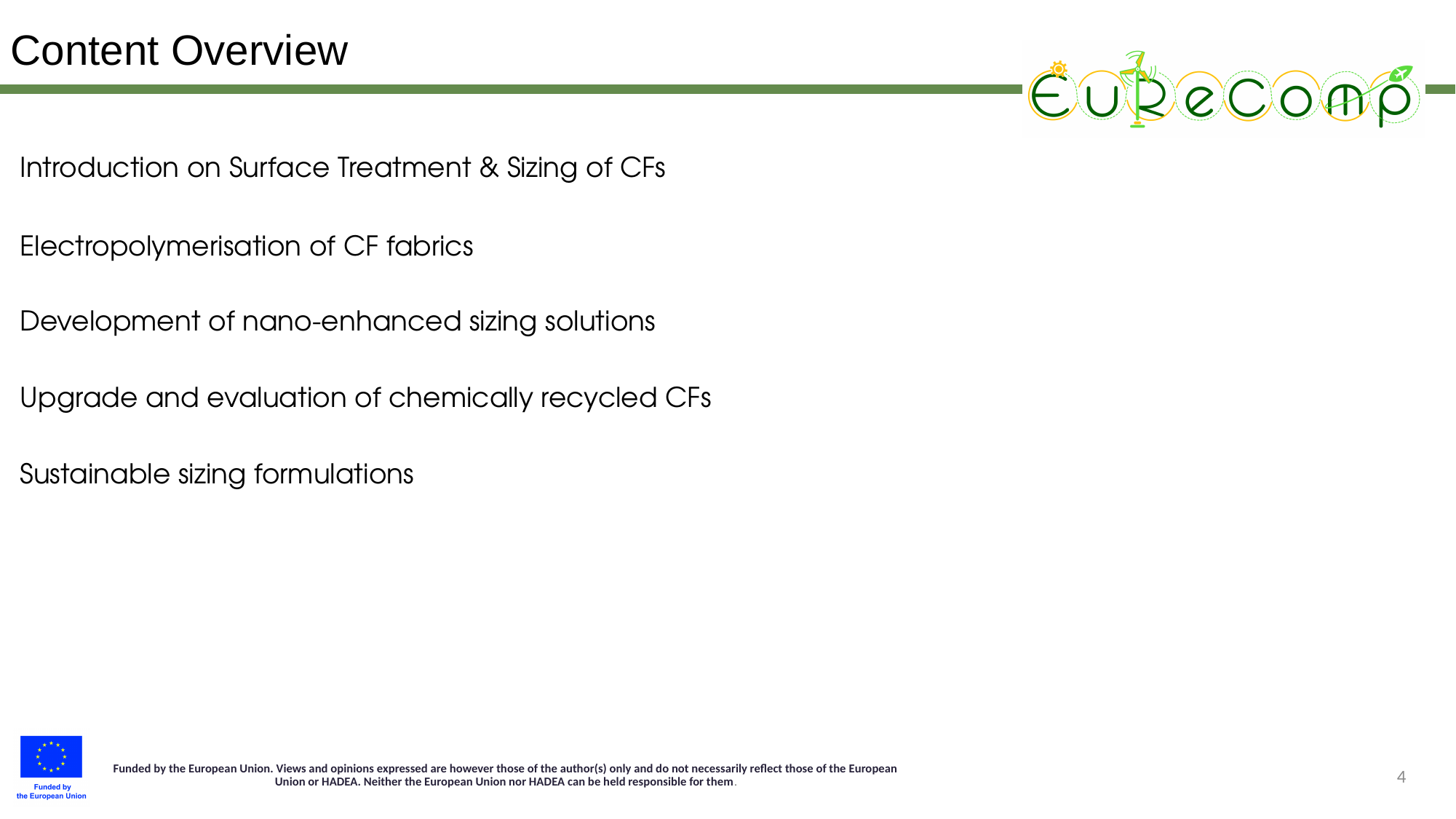

Introduction on Surface Treatment & Sizing of CFs
Electropolymerisation of CF fabrics

Development of nano-enhanced sizing solutions
Upgrade and evaluation of chemically recycled CFs
Sustainable sizing formulations
4